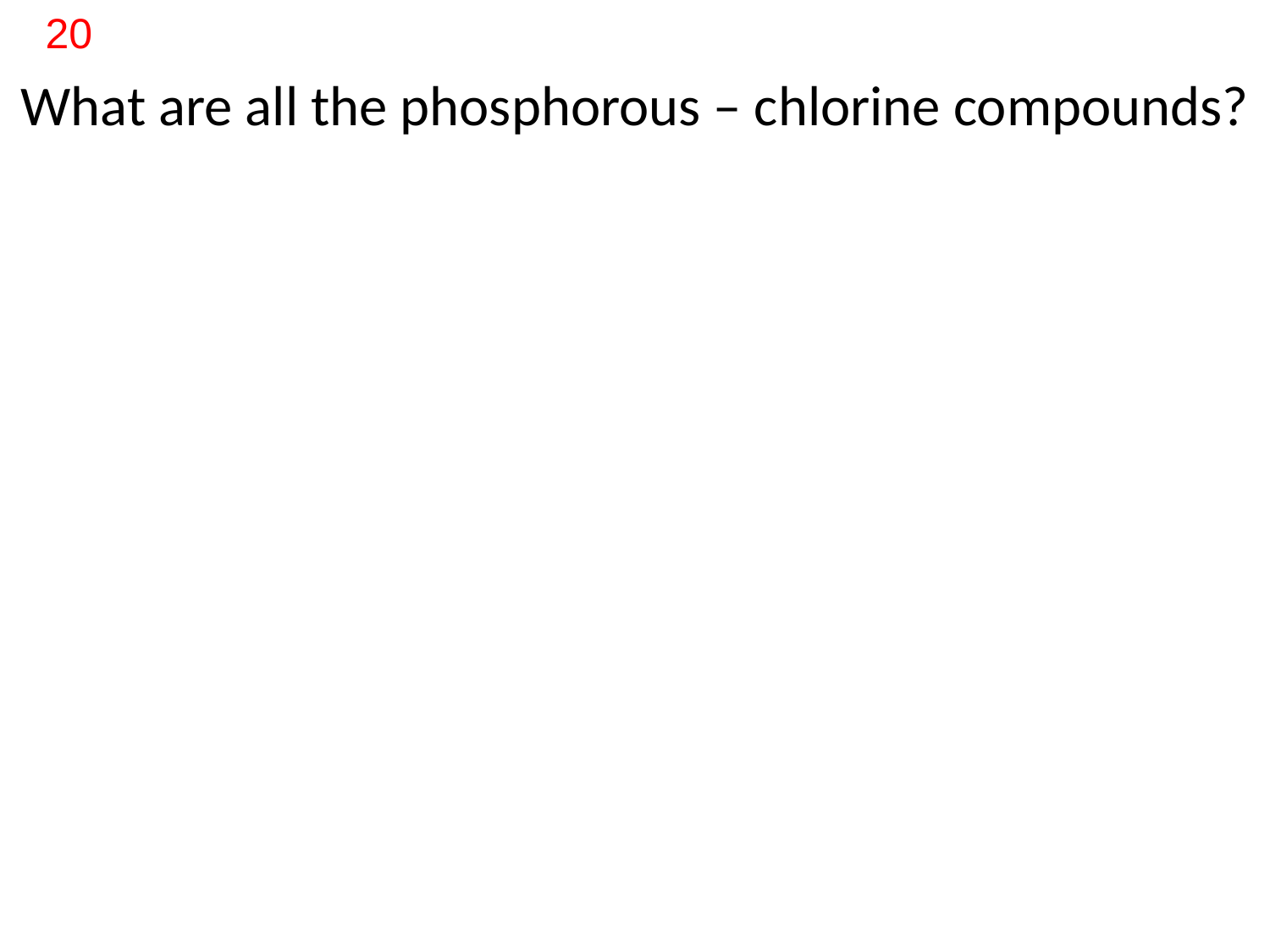

20
What are all the phosphorous – chlorine compounds?